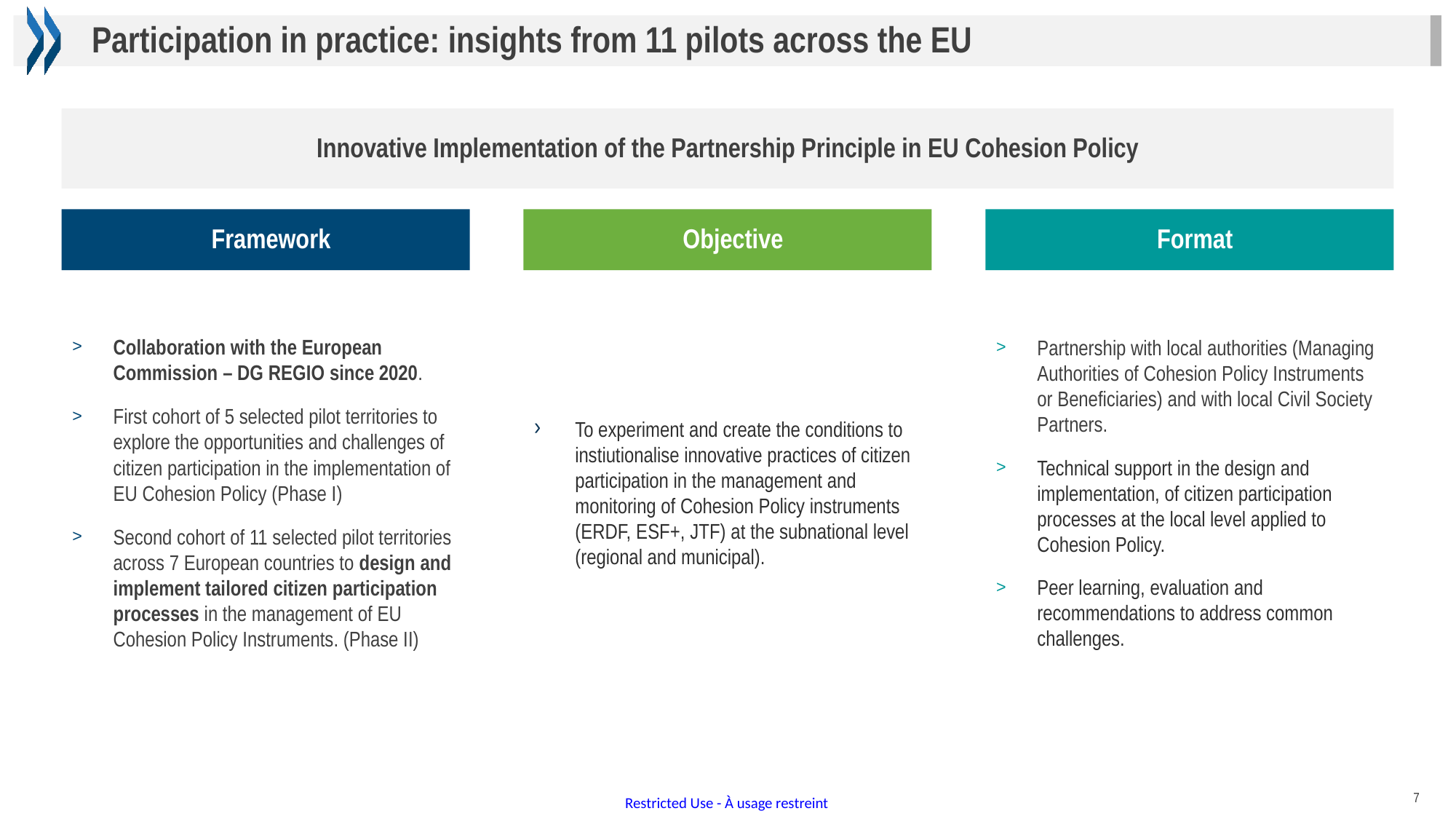

Participation in practice: insights from 11 pilots across the EU
Innovative Implementation of the Partnership Principle in EU Cohesion Policy
Framework
Objective
Format
Partnership with local authorities (Managing Authorities of Cohesion Policy Instruments or Beneficiaries) and with local Civil Society Partners.​​
Technical support in the design and implementation, of citizen participation processes at the local level applied to Cohesion Policy. ​​
Peer learning, evaluation and recommendations to address common challenges.
Collaboration with the European Commission – DG REGIO since 2020.​​
First cohort of 5 selected pilot territories to explore the opportunities and challenges of citizen participation in the implementation of EU Cohesion Policy (Phase I)
Second cohort of 11 selected pilot territories across 7 European countries to design and implement tailored citizen participation processes in the management of EU Cohesion Policy Instruments. (Phase II)
To experiment and create the conditions to instiutionalise innovative practices of citizen participation in the management and monitoring of Cohesion Policy instruments (ERDF, ESF+, JTF) at the subnational level (regional and municipal).​​
7